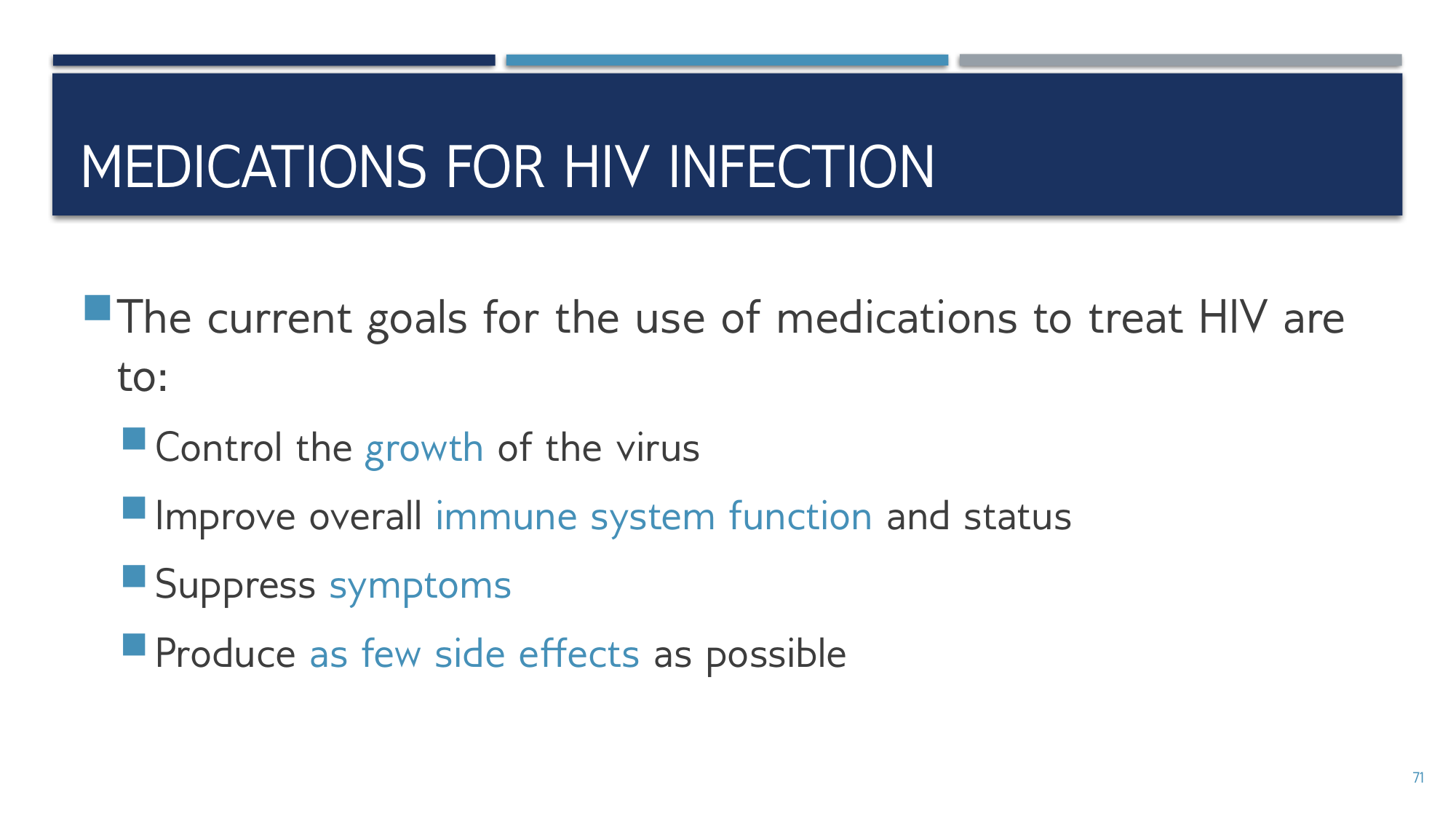

# Medications for HIV infection
The current goals for the use of medications to treat HIV are to:
Control the growth of the virus
Improve overall immune system function and status
Suppress symptoms
Produce as few side effects as possible
71